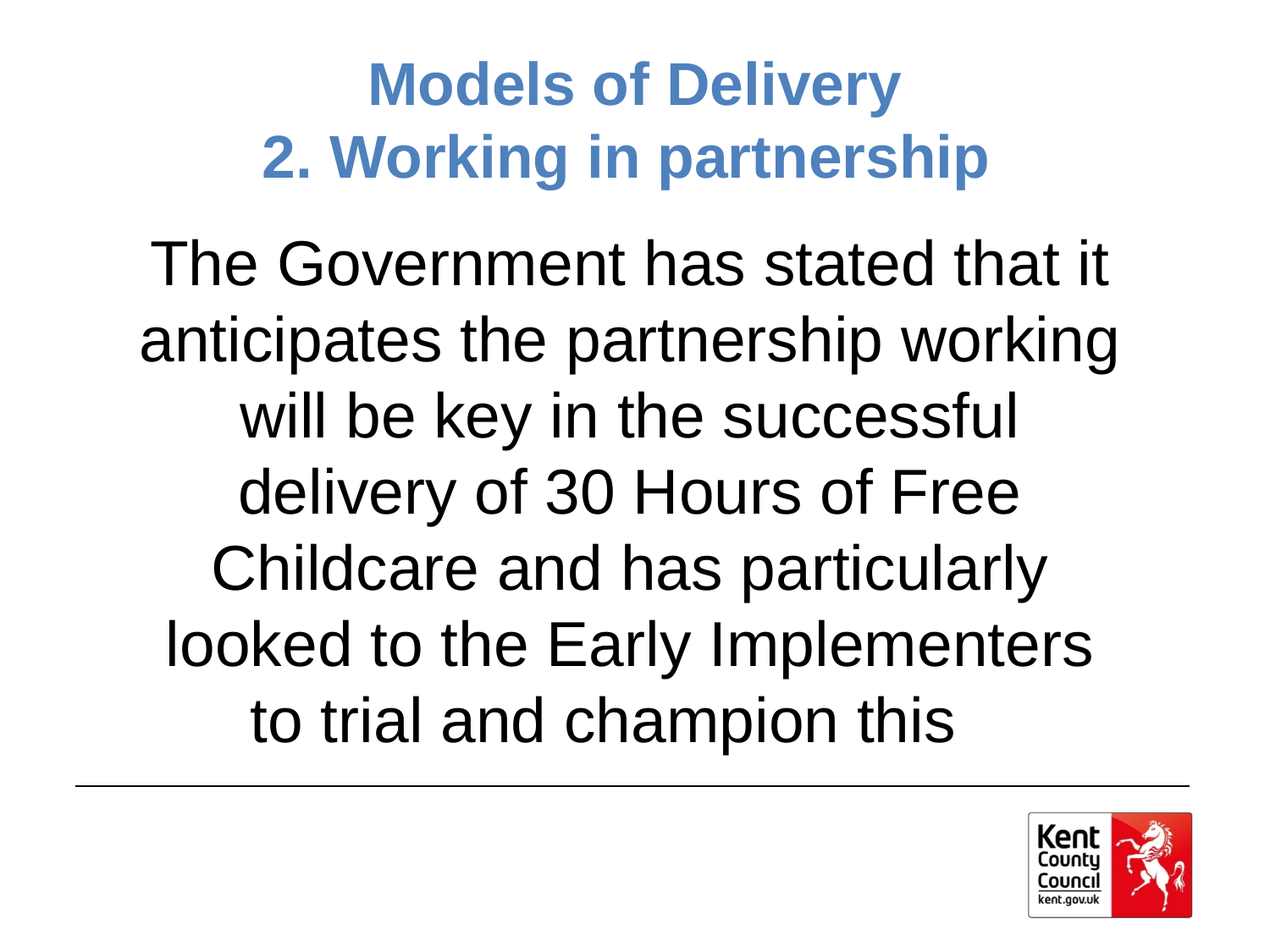

Models of Delivery
2. Working in partnership
The Government has stated that it anticipates the partnership working will be key in the successful delivery of 30 Hours of Free Childcare and has particularly looked to the Early Implementers to trial and champion this